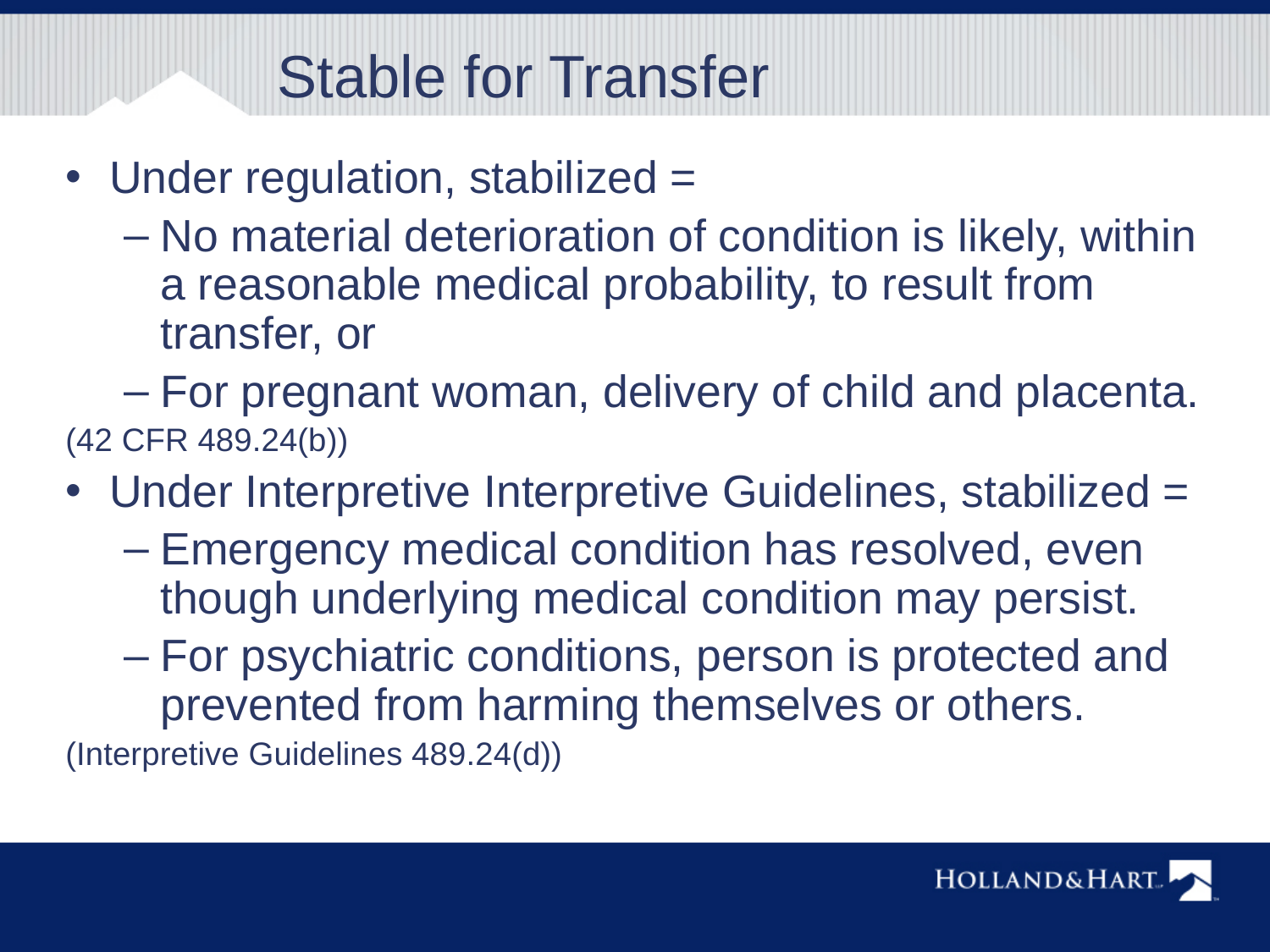

# Stable for Transfer
Under regulation, stabilized =
No material deterioration of condition is likely, within a reasonable medical probability, to result from transfer, or
For pregnant woman, delivery of child and placenta.
(42 CFR 489.24(b))
Under Interpretive Interpretive Guidelines, stabilized =
Emergency medical condition has resolved, even though underlying medical condition may persist.
For psychiatric conditions, person is protected and prevented from harming themselves or others.
(Interpretive Guidelines 489.24(d))